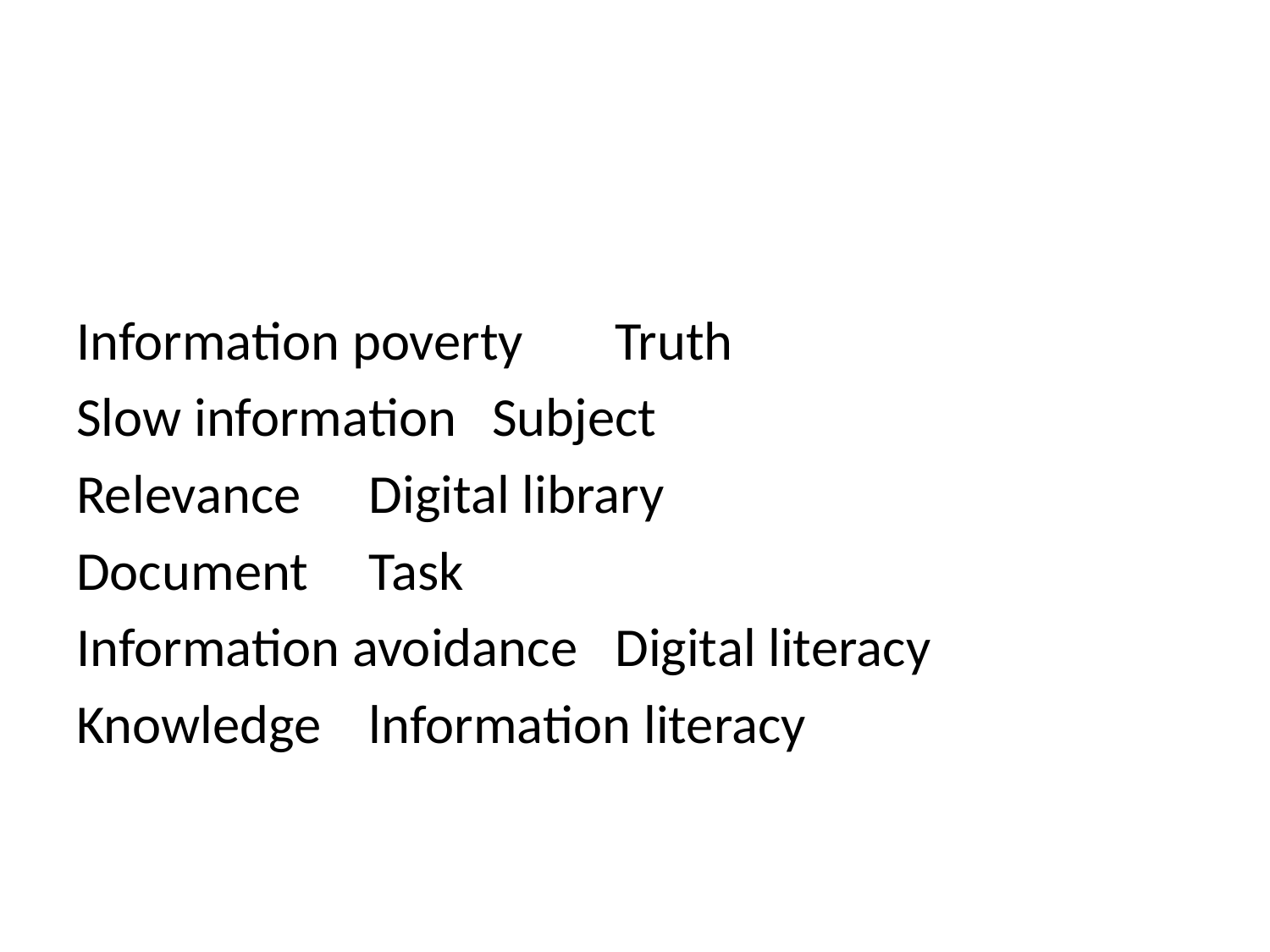

#

Information poverty			Truth
Slow information				Subject
Relevance							Digital library
Document							Task
Information avoidance		Digital literacy
Knowledge							lnformation literacy